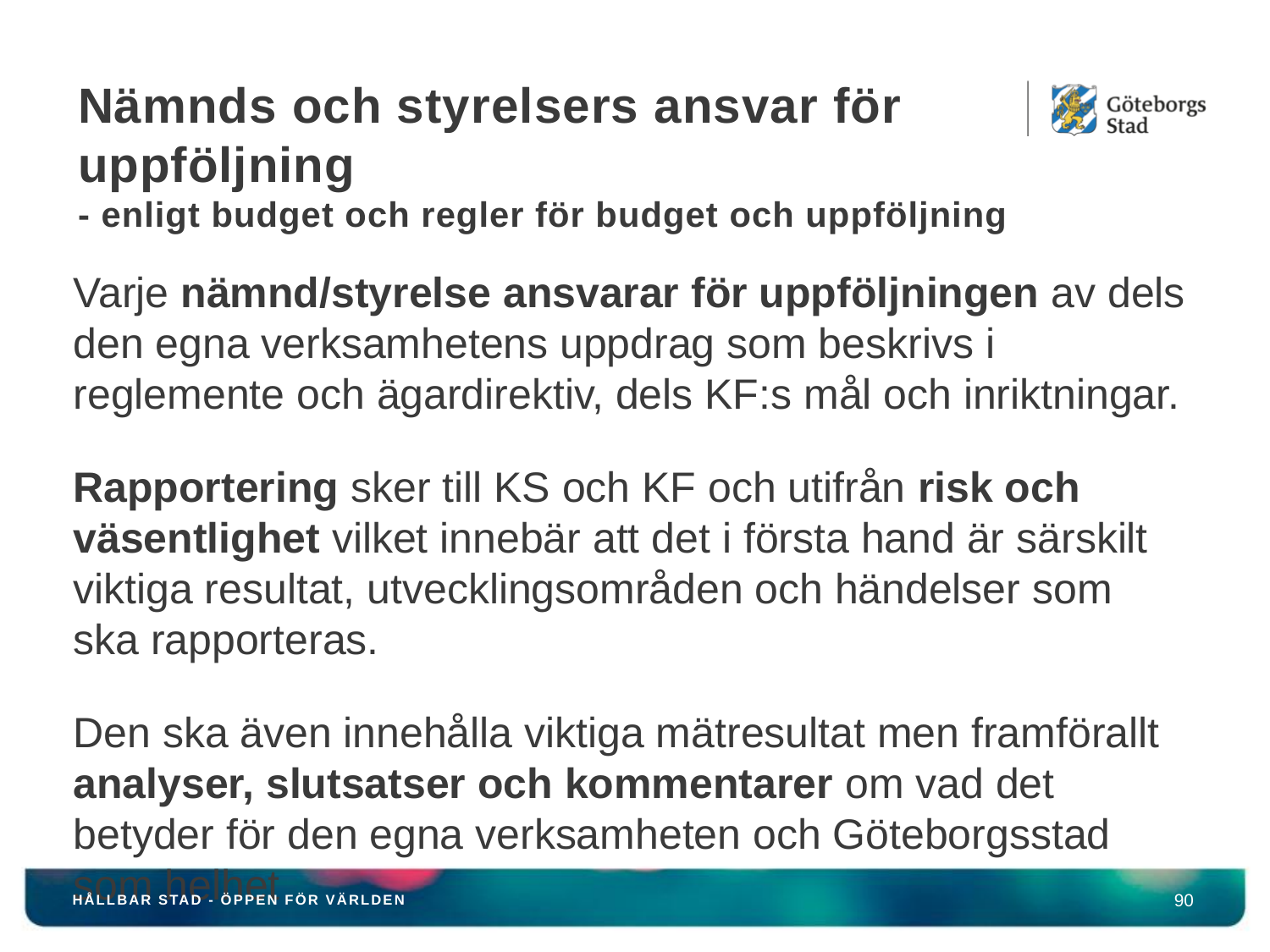

# Nämnds och styrelsers ansvar för uppföljning - enligt budget och regler för budget och uppföljning
Varje nämnd/styrelse ansvarar för uppföljningen av dels den egna verksamhetens uppdrag som beskrivs i reglemente och ägardirektiv, dels KF:s mål och inriktningar.
Rapportering sker till KS och KF och utifrån risk och väsentlighet vilket innebär att det i första hand är särskilt viktiga resultat, utvecklingsområden och händelser som ska rapporteras.
Den ska även innehålla viktiga mätresultat men framförallt analyser, slutsatser och kommentarer om vad det betyder för den egna verksamheten och Göteborgsstad som helhet
90
Hållbar stad - öppen för världen